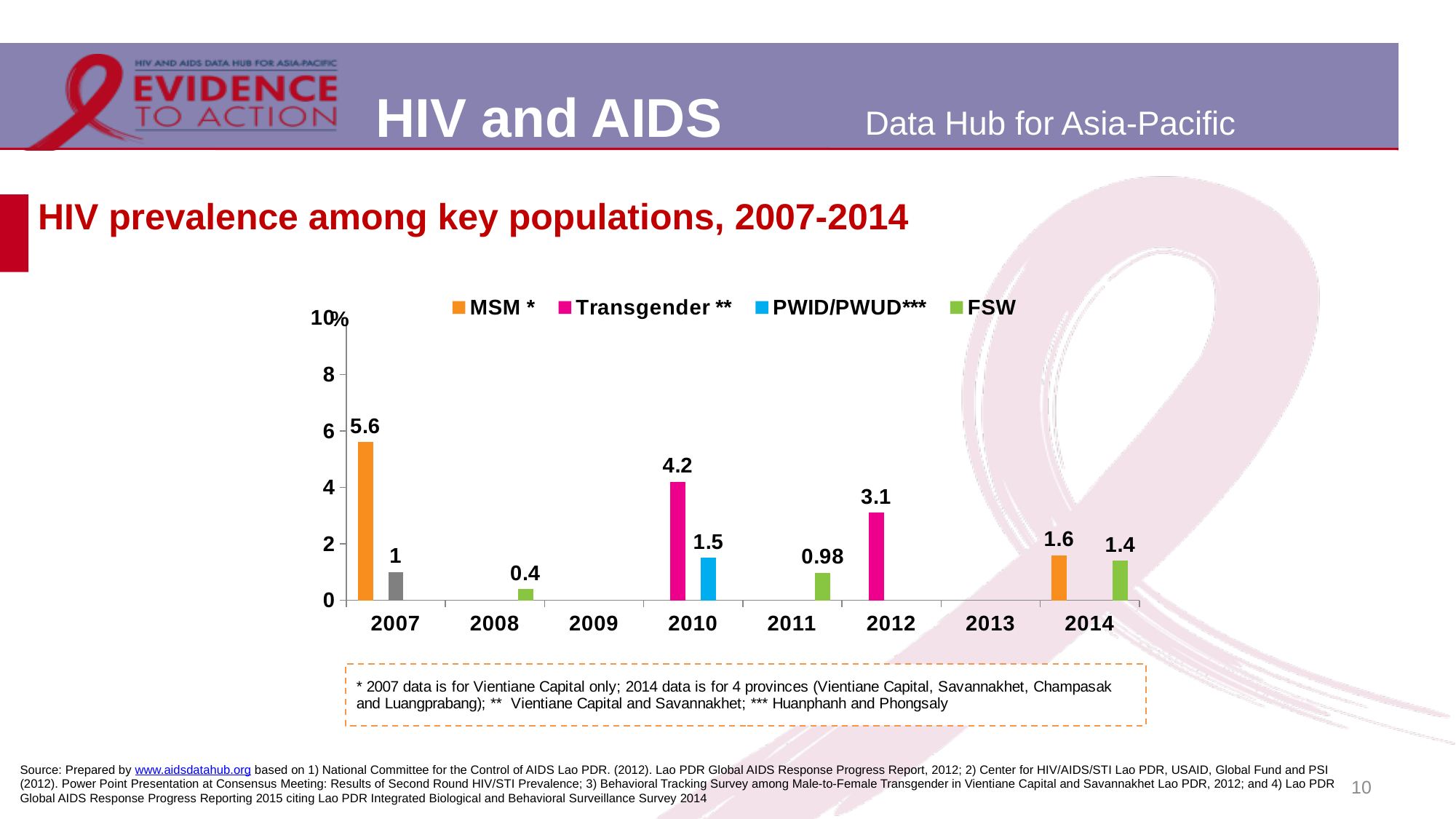

# HIV prevalence among key populations, 2007-2014

[unsupported chart]

Source: Prepared by www.aidsdatahub.org based on 1) National Committee for the Control of AIDS Lao PDR. (2012). Lao PDR Global AIDS Response Progress Report, 2012; 2) Center for HIV/AIDS/STI Lao PDR, USAID, Global Fund and PSI (2012). Power Point Presentation at Consensus Meeting: Results of Second Round HIV/STI Prevalence; 3) Behavioral Tracking Survey among Male-to-Female Transgender in Vientiane Capital and Savannakhet Lao PDR, 2012; and 4) Lao PDR Global AIDS Response Progress Reporting 2015 citing Lao PDR Integrated Biological and Behavioral Surveillance Survey 2014
10